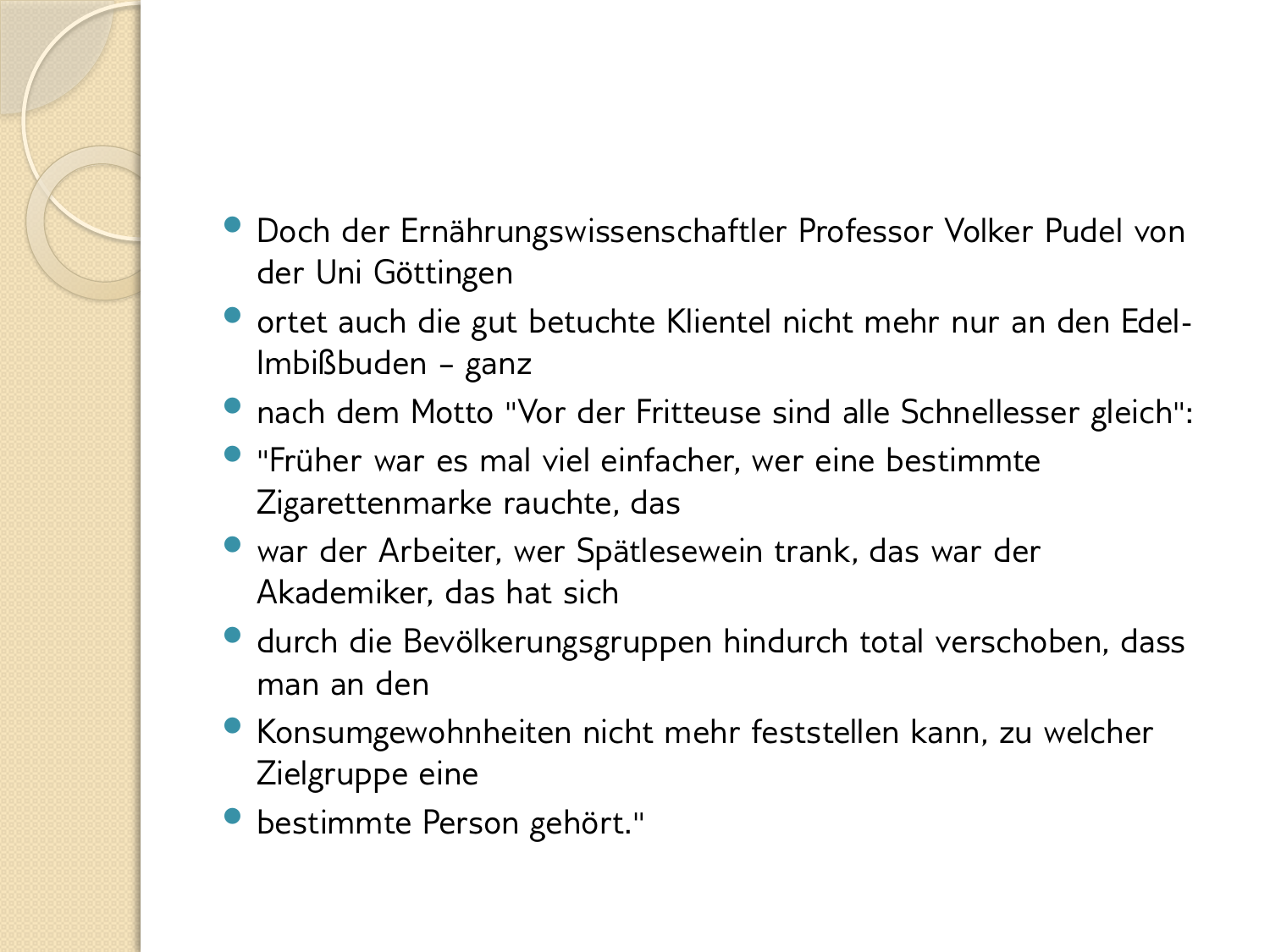

#
Doch der Ernährungswissenschaftler Professor Volker Pudel von der Uni Göttingen
ortet auch die gut betuchte Klientel nicht mehr nur an den Edel-Imbißbuden – ganz
nach dem Motto "Vor der Fritteuse sind alle Schnellesser gleich":
"Früher war es mal viel einfacher, wer eine bestimmte Zigarettenmarke rauchte, das
war der Arbeiter, wer Spätlesewein trank, das war der Akademiker, das hat sich
durch die Bevölkerungsgruppen hindurch total verschoben, dass man an den
Konsumgewohnheiten nicht mehr feststellen kann, zu welcher Zielgruppe eine
bestimmte Person gehört."